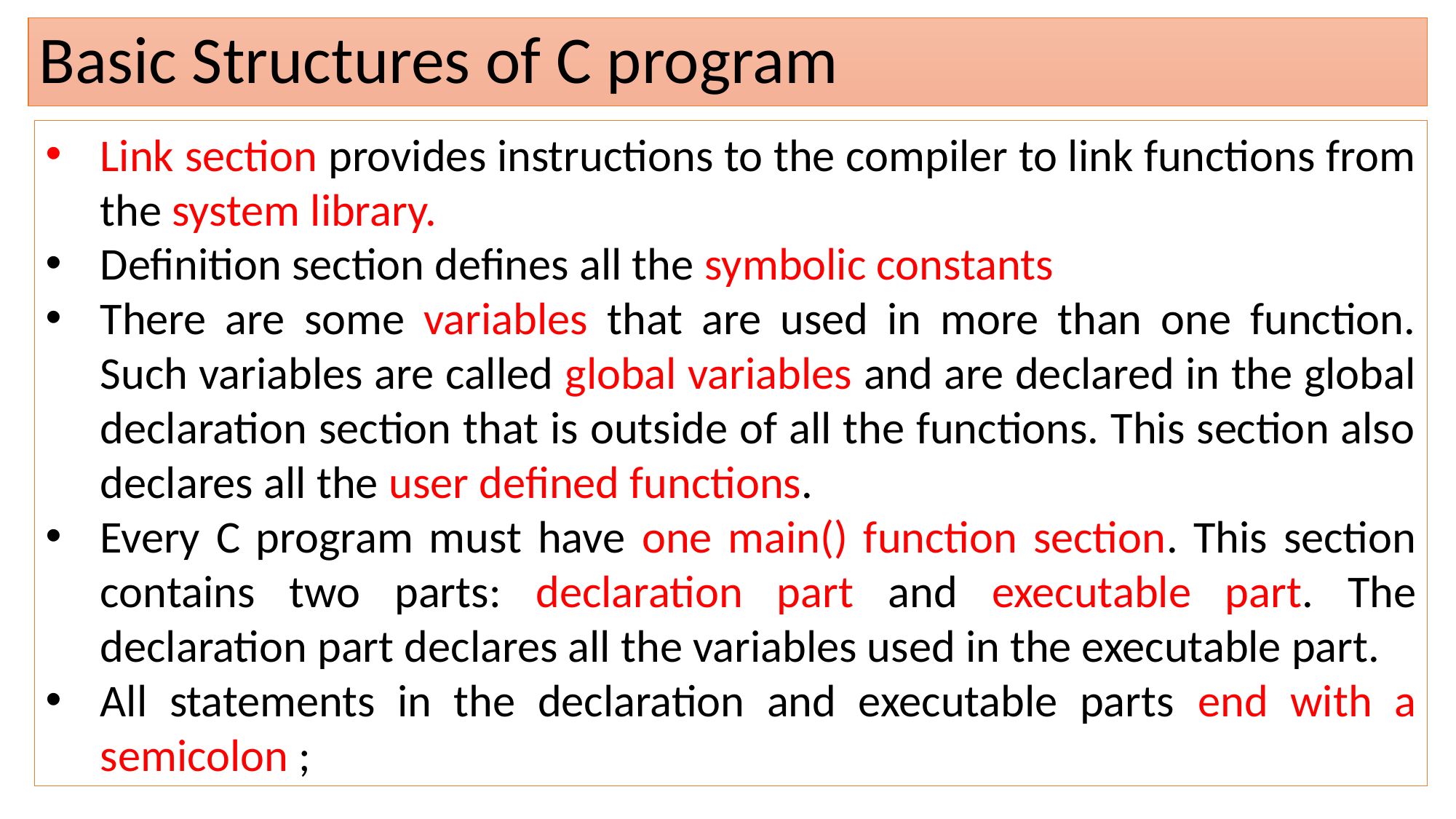

# Basic Structures of C program
Link section provides instructions to the compiler to link functions from the system library.
Definition section defines all the symbolic constants
There are some variables that are used in more than one function. Such variables are called global variables and are declared in the global declaration section that is outside of all the functions. This section also declares all the user defined functions.
Every C program must have one main() function section. This section contains two parts: declaration part and executable part. The declaration part declares all the variables used in the executable part.
All statements in the declaration and executable parts end with a semicolon ;